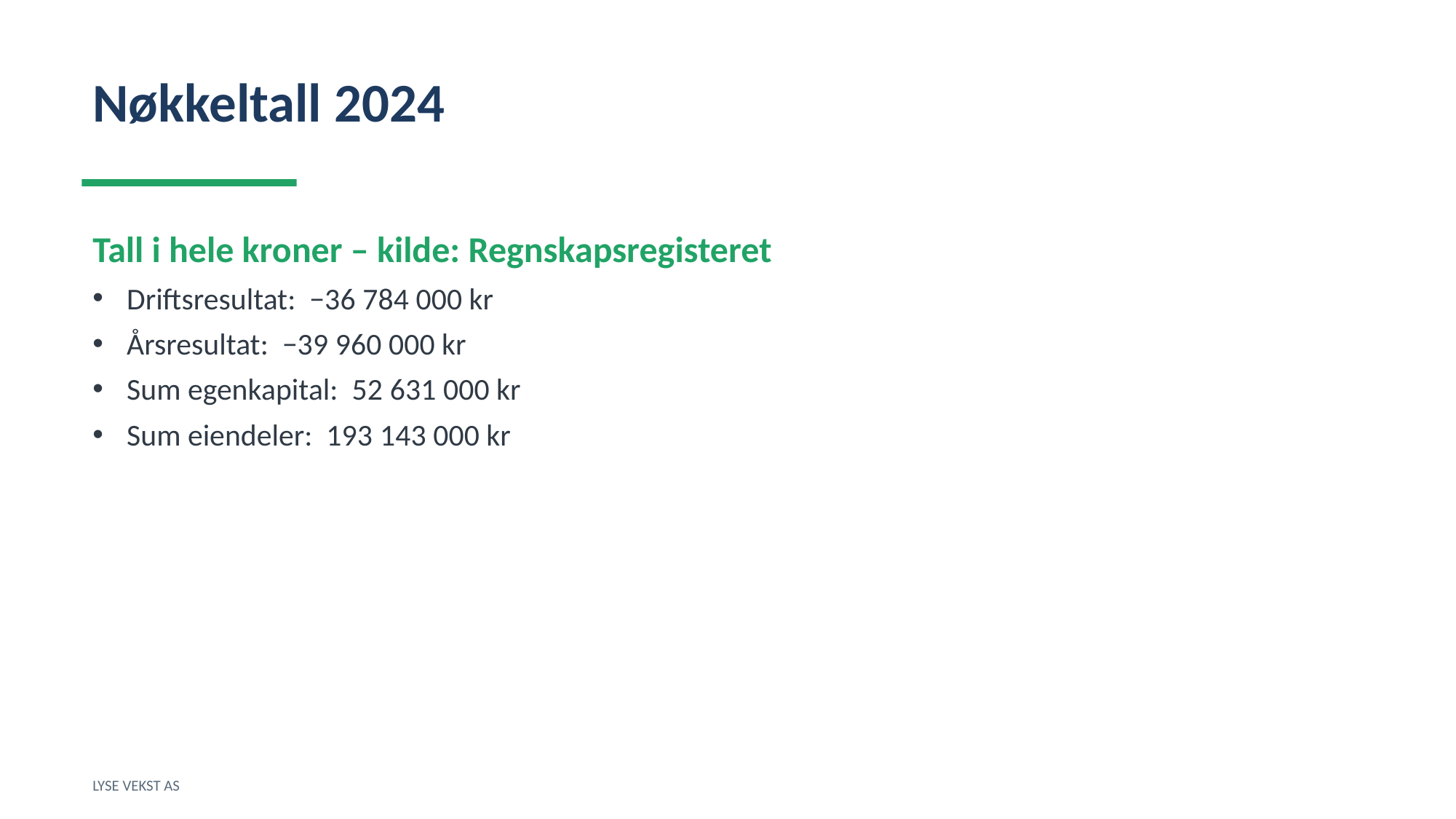

Nøkkeltall 2024

Tall i hele kroner – kilde: Regnskapsregisteret
Driftsresultat:  −36 784 000 kr
Årsresultat:  −39 960 000 kr
Sum egenkapital:  52 631 000 kr
Sum eiendeler:  193 143 000 kr
LYSE VEKST AS